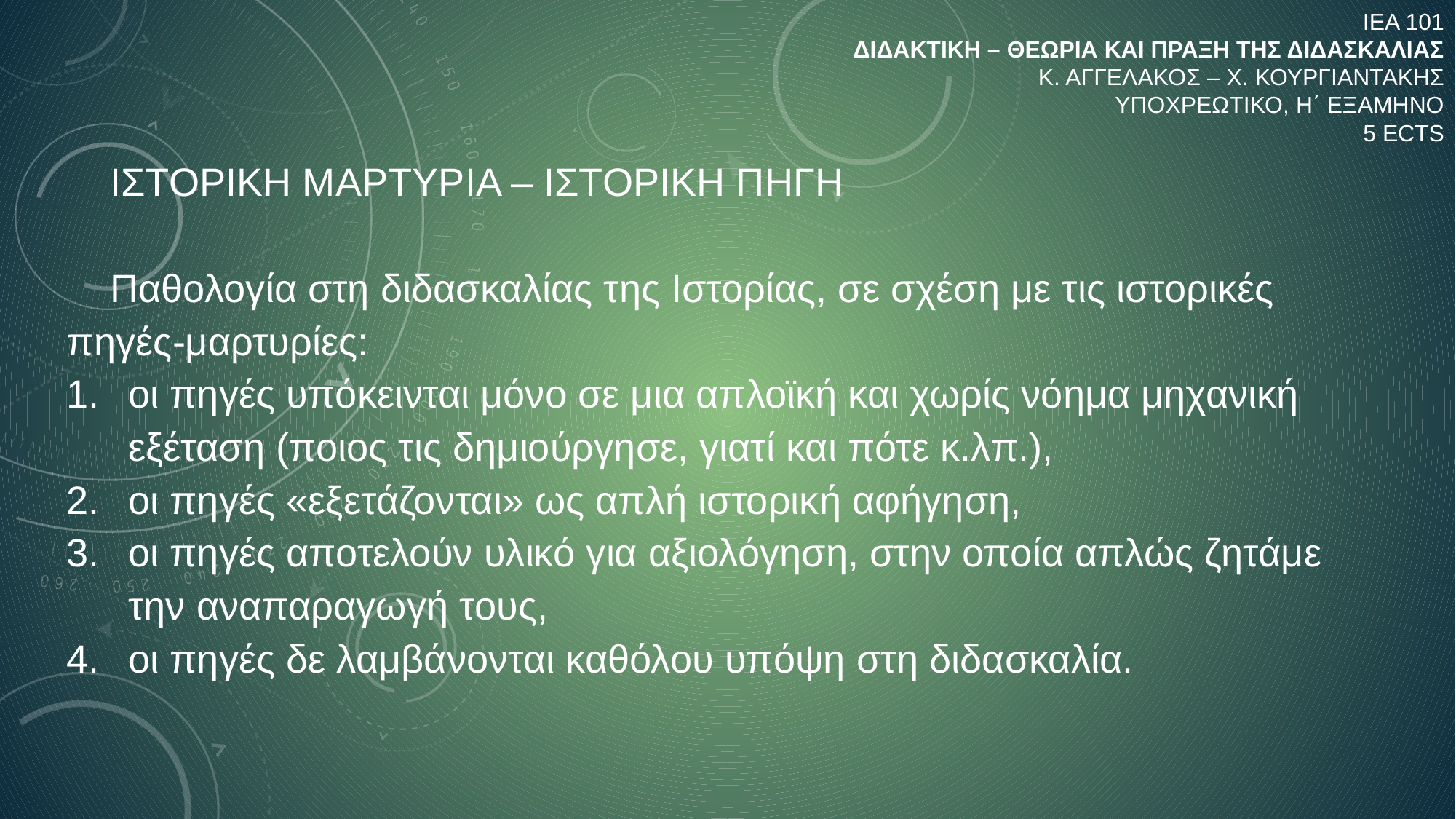

# ΙΕΑ 101 ΔΙΔΑΚΤΙΚΗ – ΘΕΩΡΙΑ ΚΑΙ ΠΡΑΞΗ ΤΗΣ ΔΙΔΑΣΚΑΛΙΑΣ Κ. ΑΓΓΕΛΑΚΟΣ – Χ. ΚΟΥΡΓΙΑΝΤΑΚΗΣ ΥΠΟΧΡΕΩΤΙΚΟ, Η΄ ΕΞΑΜΗΝΟ 5 ECTS
Ιςτορικη μαρτυρια – ιςτορικη πηγη

Παθολογία στη διδασκαλίας της Ιστορίας, σε σχέση με τις ιστορικές πηγές-μαρτυρίες:
οι πηγές υπόκεινται μόνο σε μια απλοϊκή και χωρίς νόημα μηχανική εξέταση (ποιος τις δημιούργησε, γιατί και πότε κ.λπ.),
οι πηγές «εξετάζονται» ως απλή ιστορική αφήγηση,
οι πηγές αποτελούν υλικό για αξιολόγηση, στην οποία απλώς ζητάμε την αναπαραγωγή τους,
οι πηγές δε λαμβάνονται καθόλου υπόψη στη διδασκαλία.